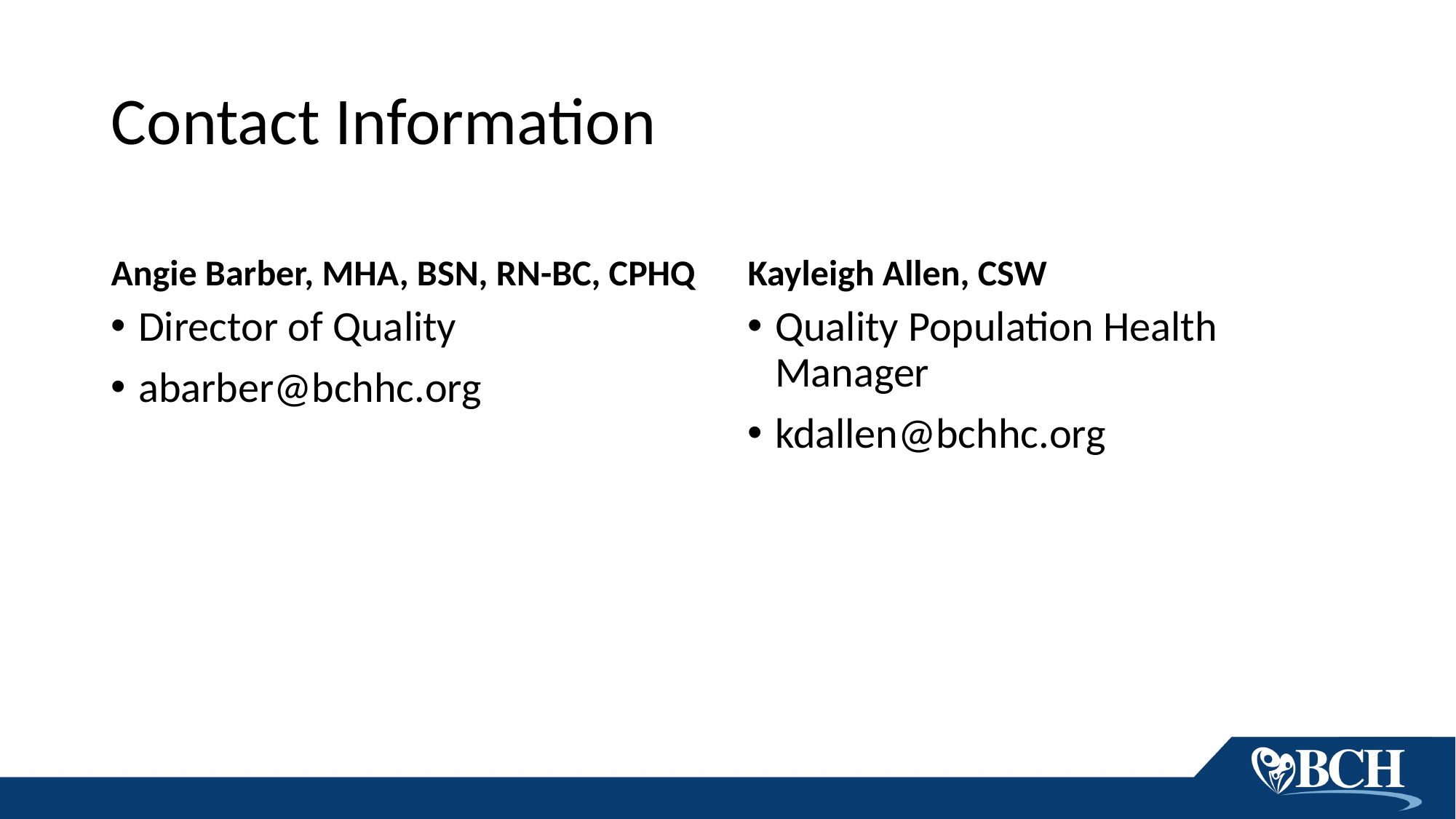

# Contact Information
Angie Barber, MHA, BSN, RN-BC, CPHQ
Kayleigh Allen, CSW
Director of Quality
abarber@bchhc.org
Quality Population Health Manager
kdallen@bchhc.org